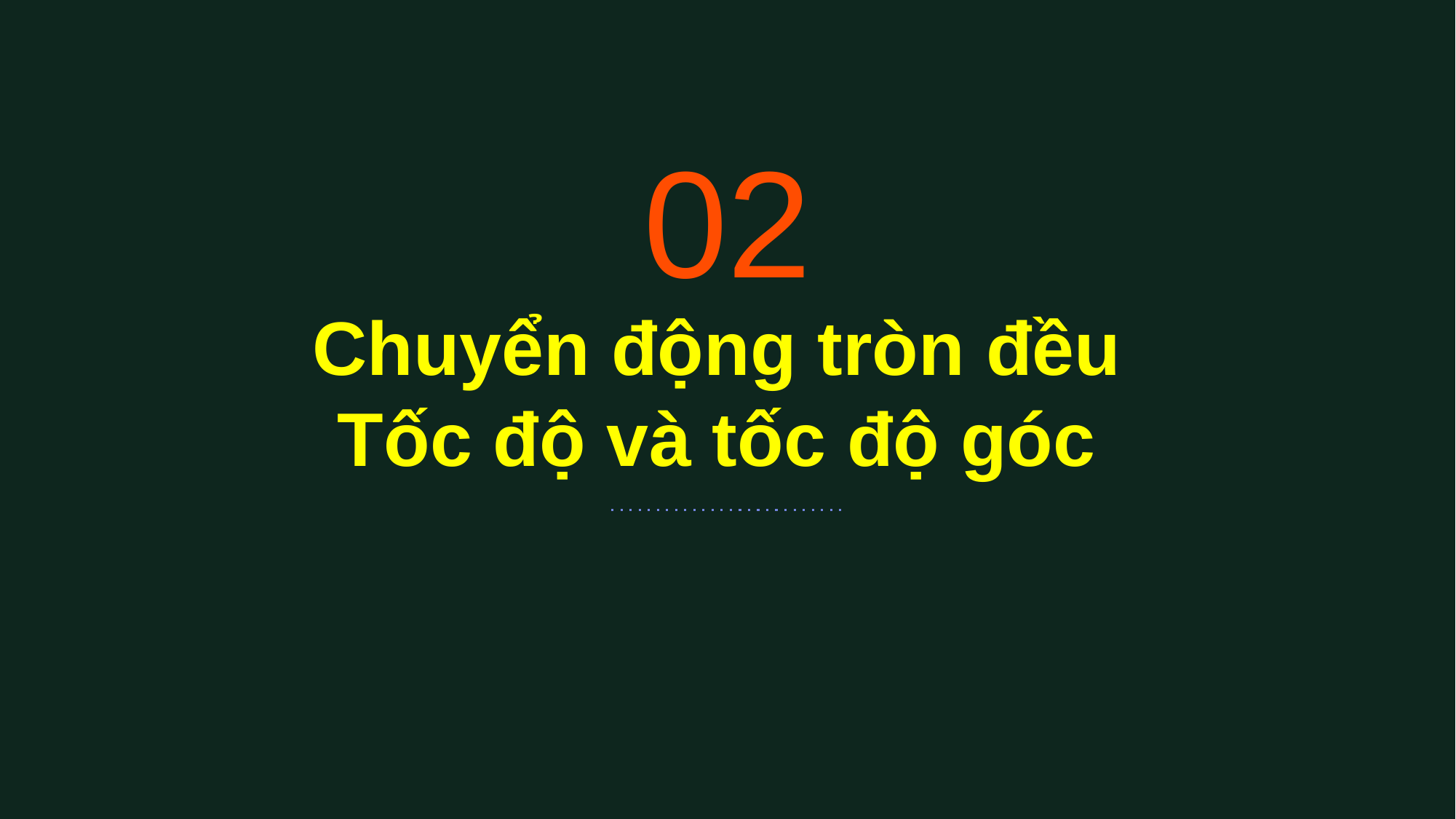

02
# Chuyển động tròn đều Tốc độ và tốc độ góc